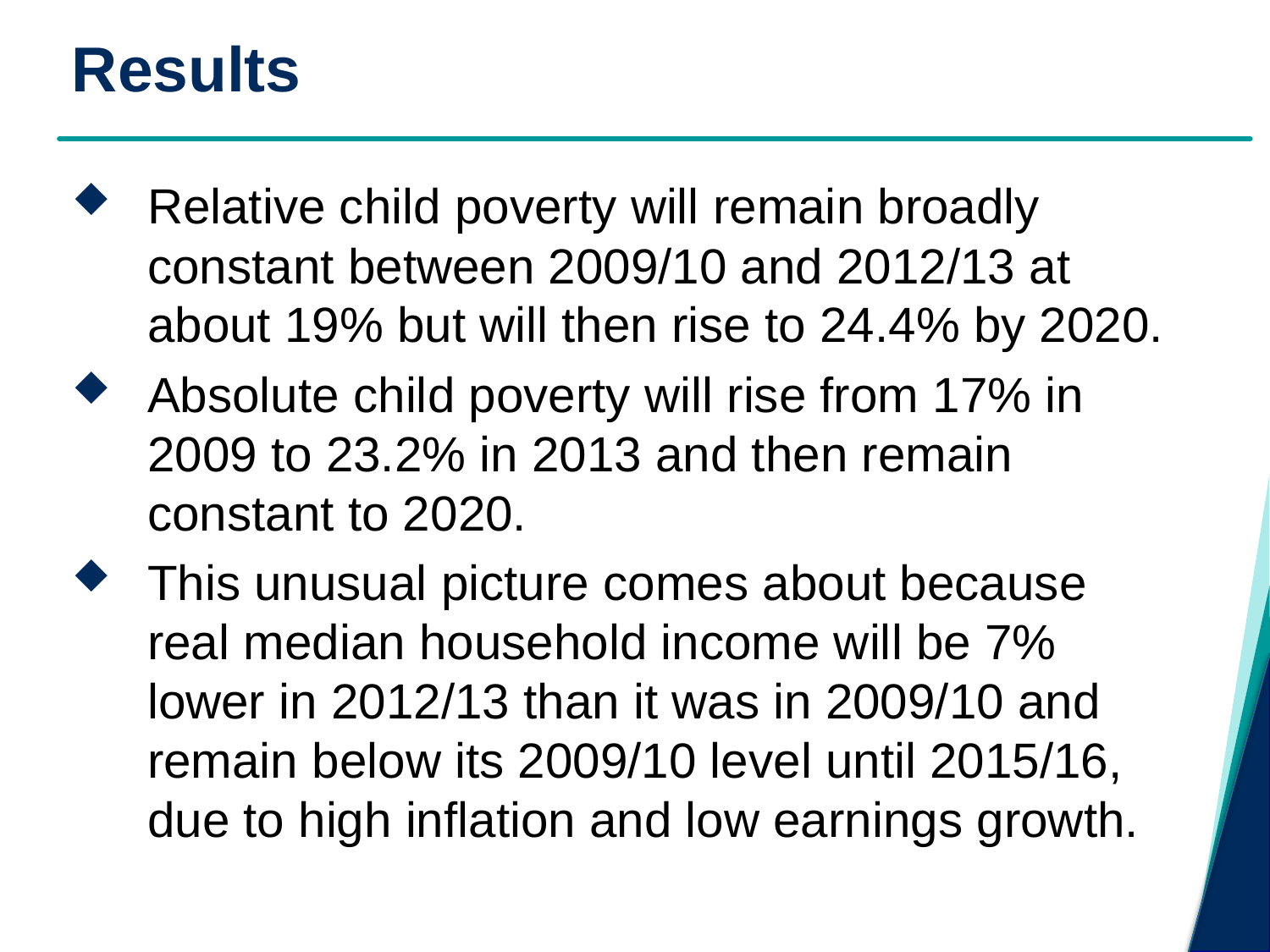

# Results
Relative child poverty will remain broadly constant between 2009/10 and 2012/13 at about 19% but will then rise to 24.4% by 2020.
Absolute child poverty will rise from 17% in 2009 to 23.2% in 2013 and then remain constant to 2020.
This unusual picture comes about because real median household income will be 7% lower in 2012/13 than it was in 2009/10 and remain below its 2009/10 level until 2015/16, due to high inflation and low earnings growth.